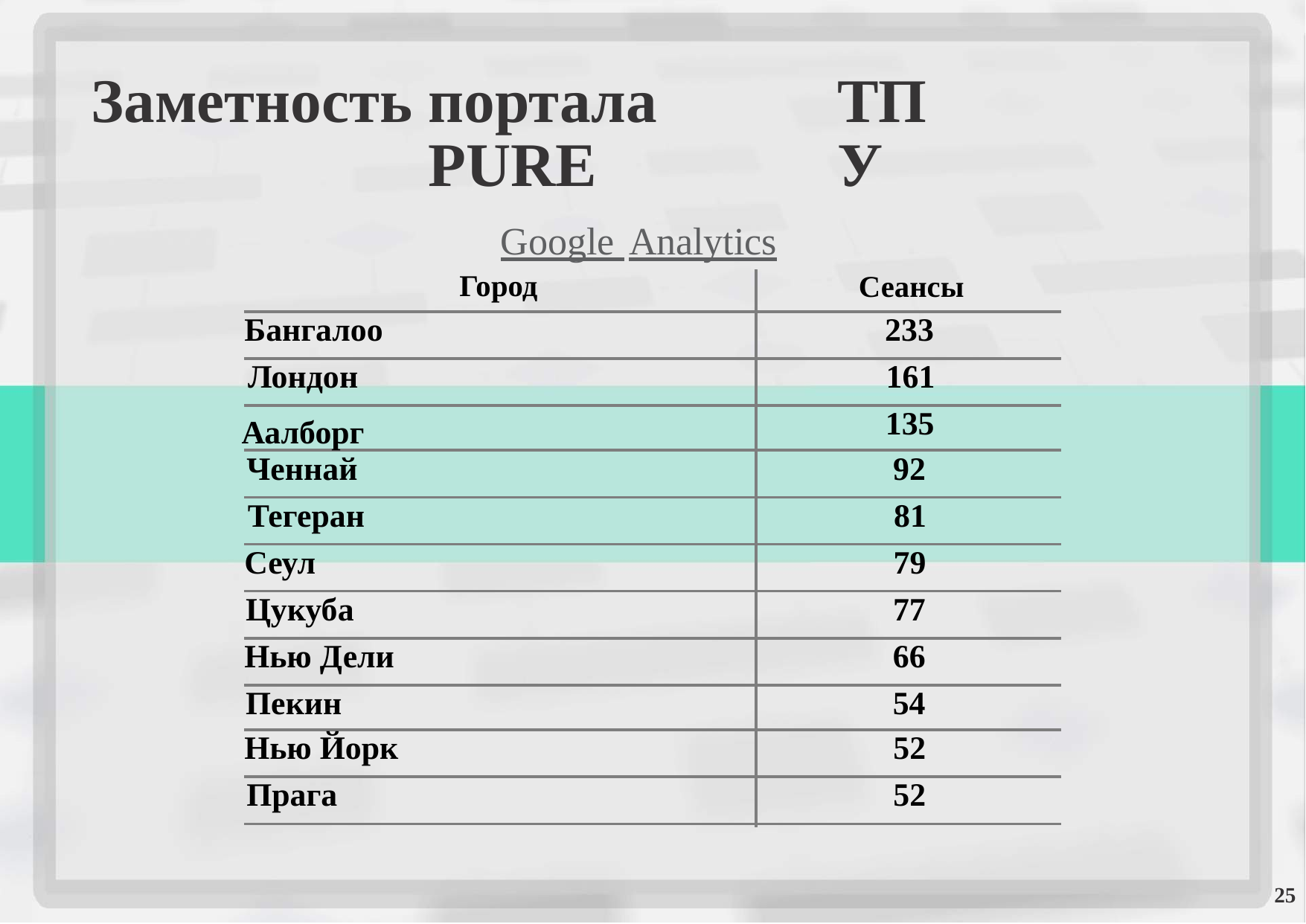

Заметность
портала PURE
Google Analytics
ТПУ

Город

Сеансы

Бангалоо
233

Лондон
161

135
Аалборг

Ченнай
92

Тегеран
81

Сеул
79

Цукуба
77

Нью Дели
66

Пекин
54

Нью Йорк
52

Прага
52

25